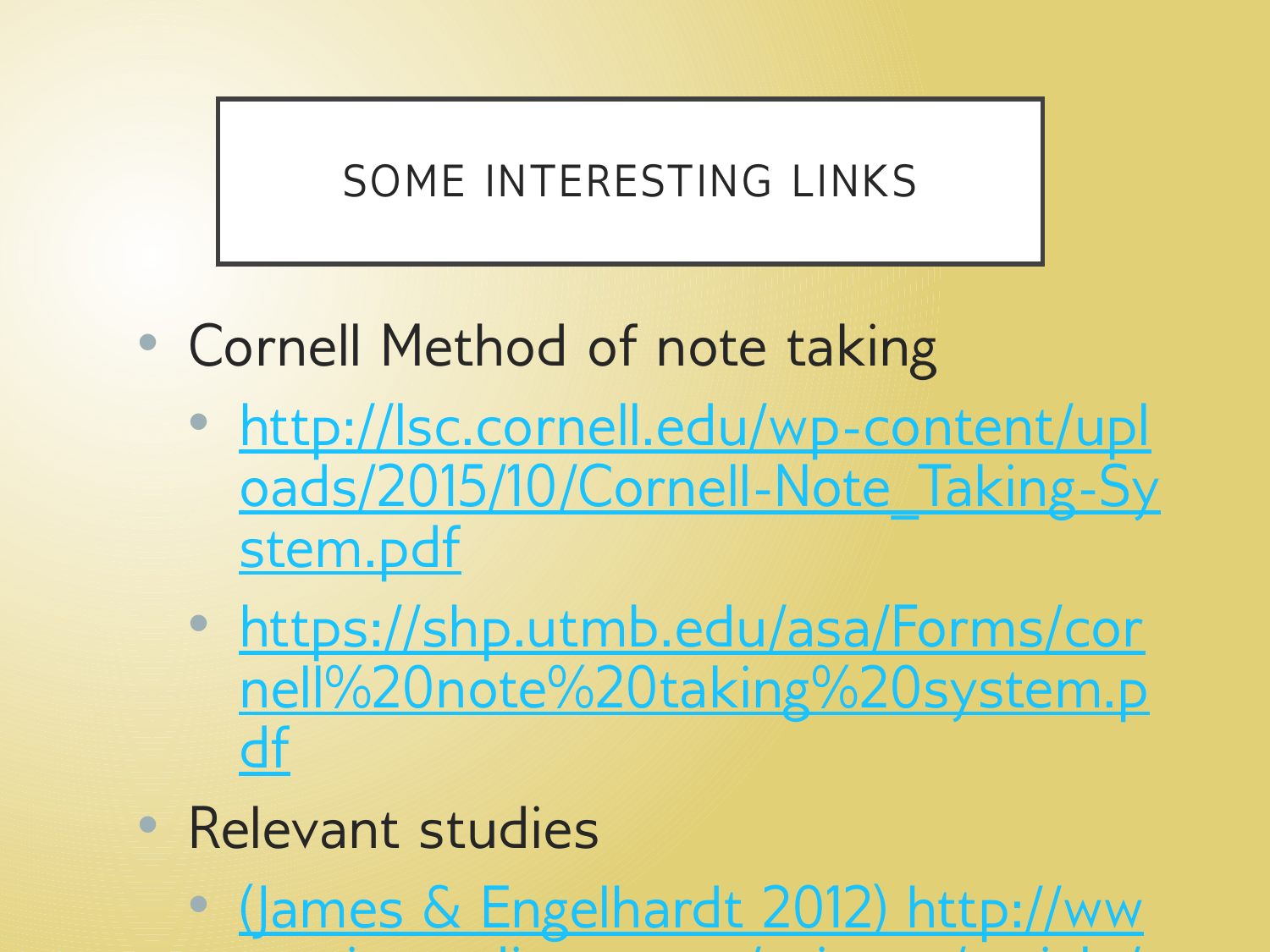

# Some Interesting Links
Cornell Method of note taking
http://lsc.cornell.edu/wp-content/uploads/2015/10/Cornell-Note_Taking-System.pdf
https://shp.utmb.edu/asa/Forms/cornell%20note%20taking%20system.pdf
Relevant studies
(James & Engelhardt 2012) http://www.sciencedirect.com/science/article/pii/S2211949312000038#
(Mueller & Oppenheimer 2014) http://pss.sagepub.com/content/25/6/1159.full
Other:
https://openlab.citytech.cuny.edu/writingacrossthecurriculum/2014/09/02/notetaking-by-hand-writing-to-learn/